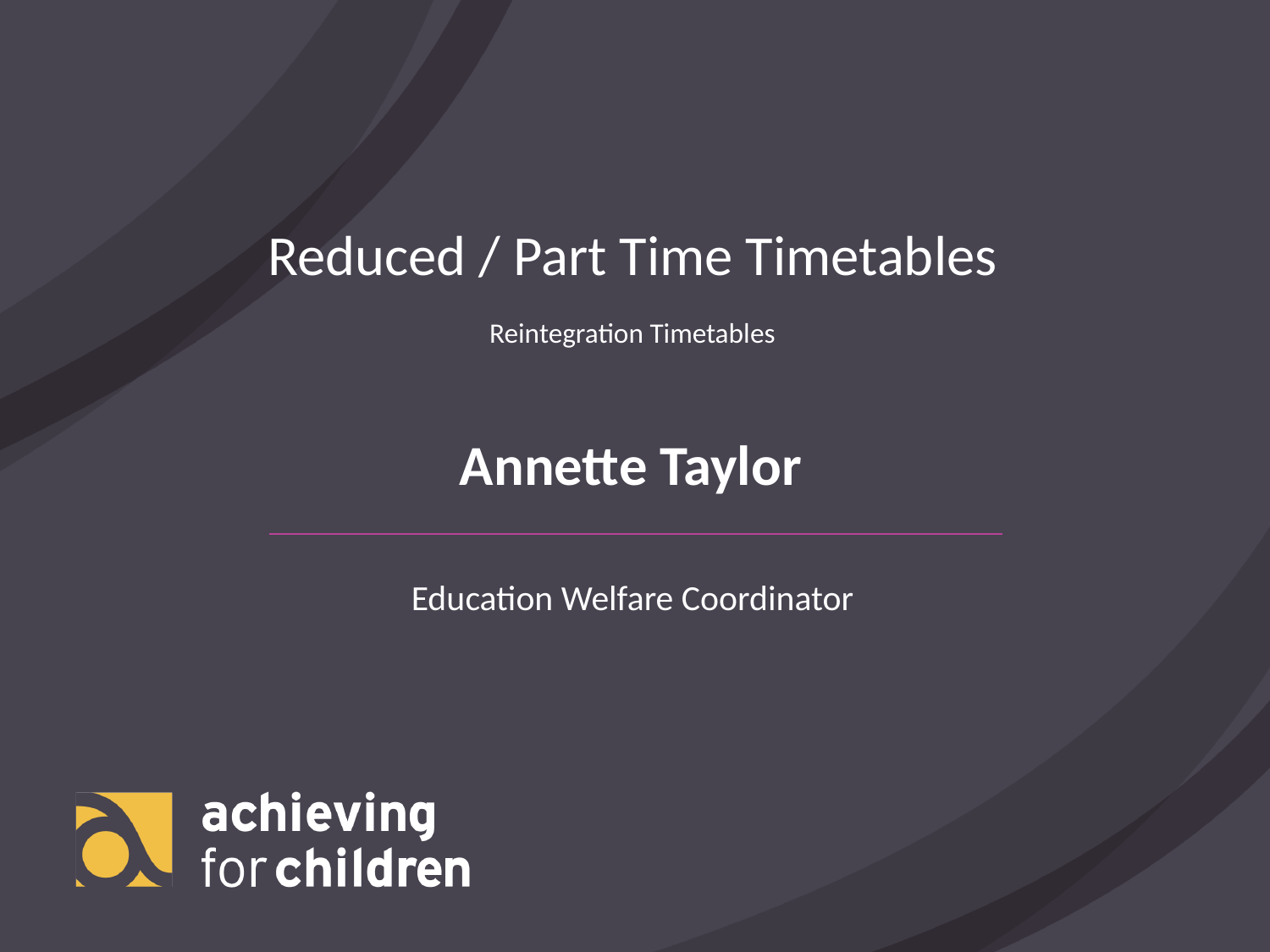

Reduced / Part Time Timetables
Reintegration Timetables

Annette Taylor

Education Welfare Coordinator